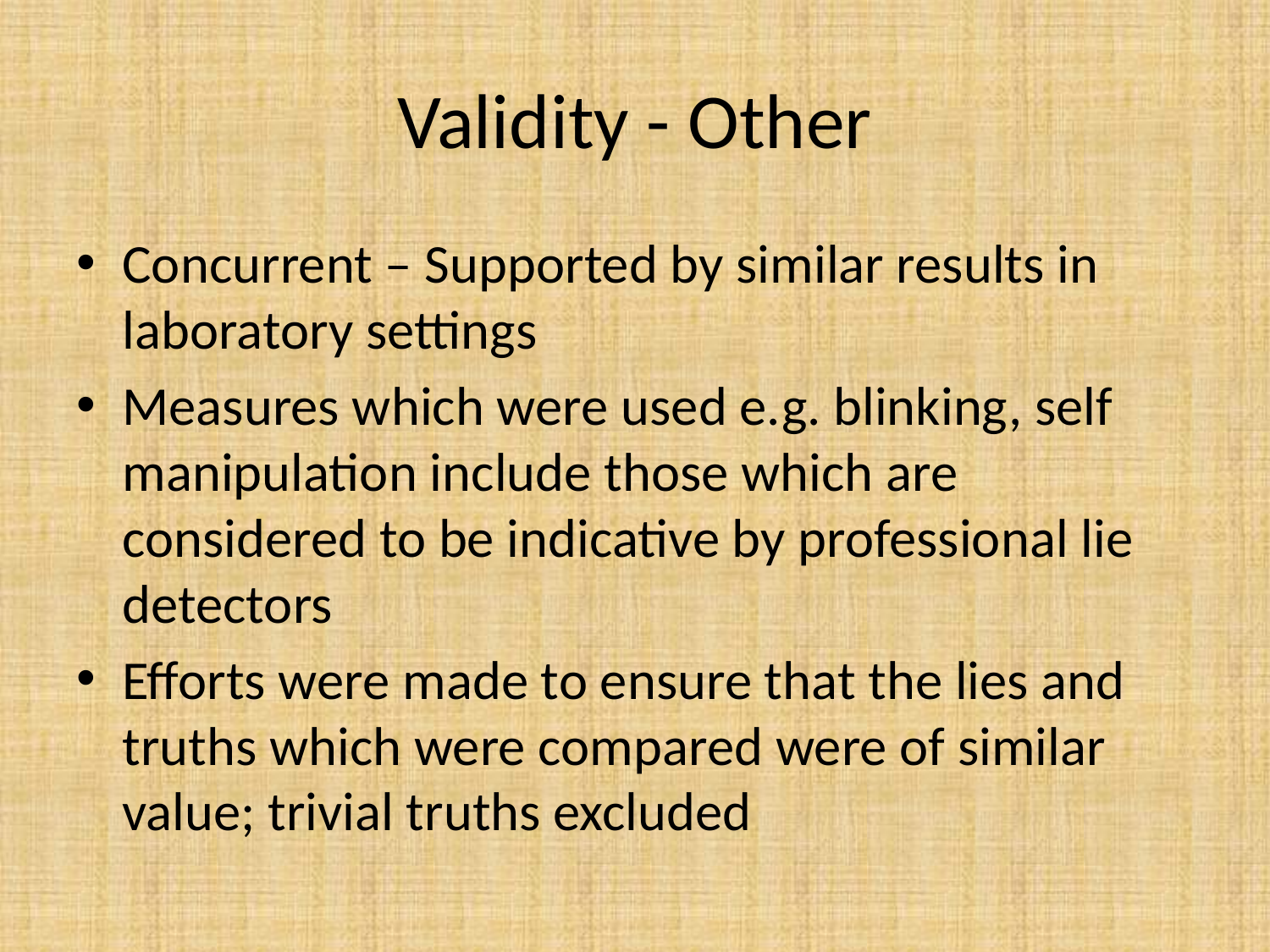

# Validity - Other
Concurrent – Supported by similar results in laboratory settings
Measures which were used e.g. blinking, self manipulation include those which are considered to be indicative by professional lie detectors
Efforts were made to ensure that the lies and truths which were compared were of similar value; trivial truths excluded